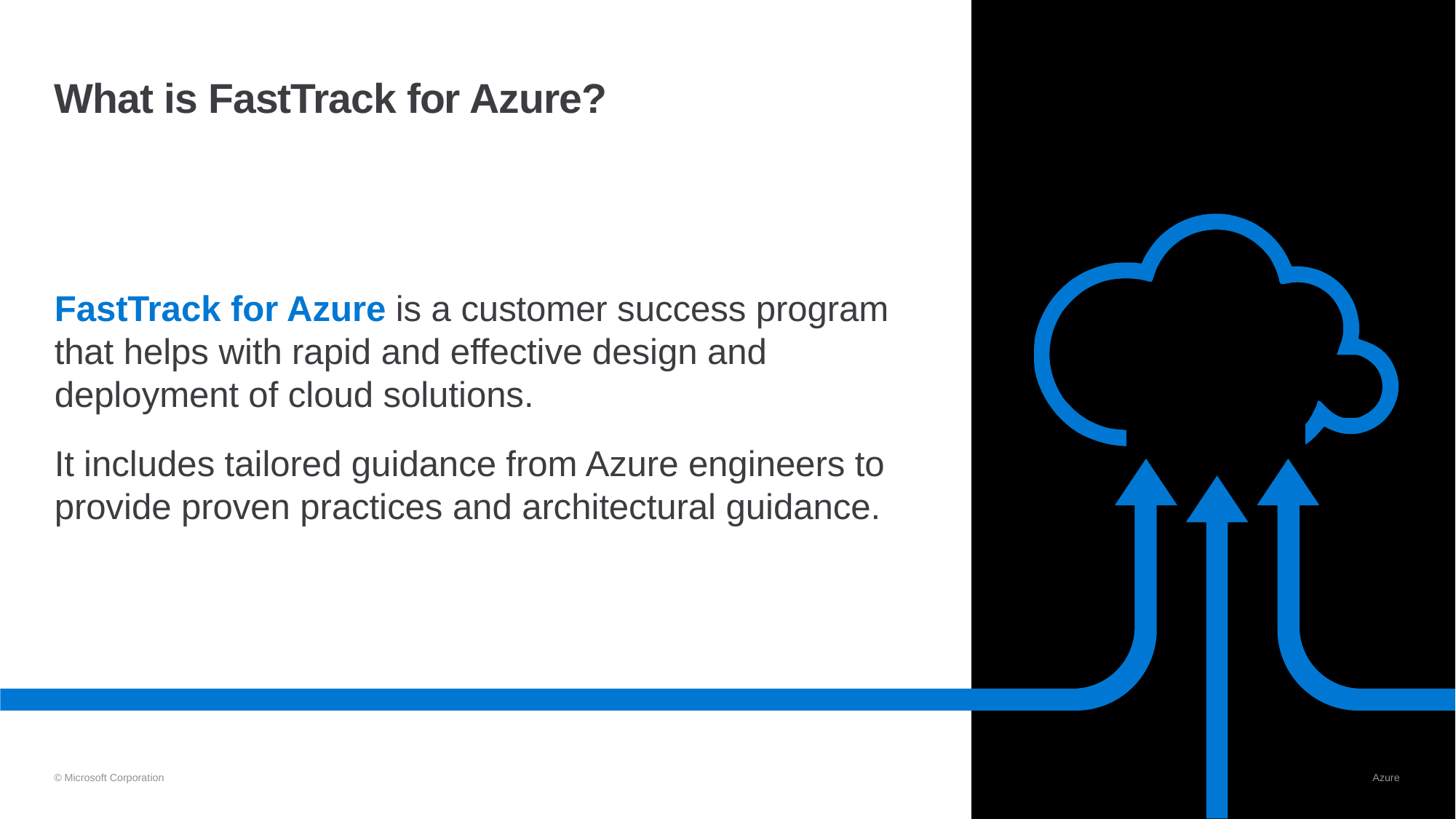

# What is FastTrack for Azure?

FastTrack for Azure is a customer success program that helps with rapid and effective design and deployment of cloud solutions.
It includes tailored guidance from Azure engineers to provide proven practices and architectural guidance.

© Microsoft Corporation                                                                                  								                                Azure